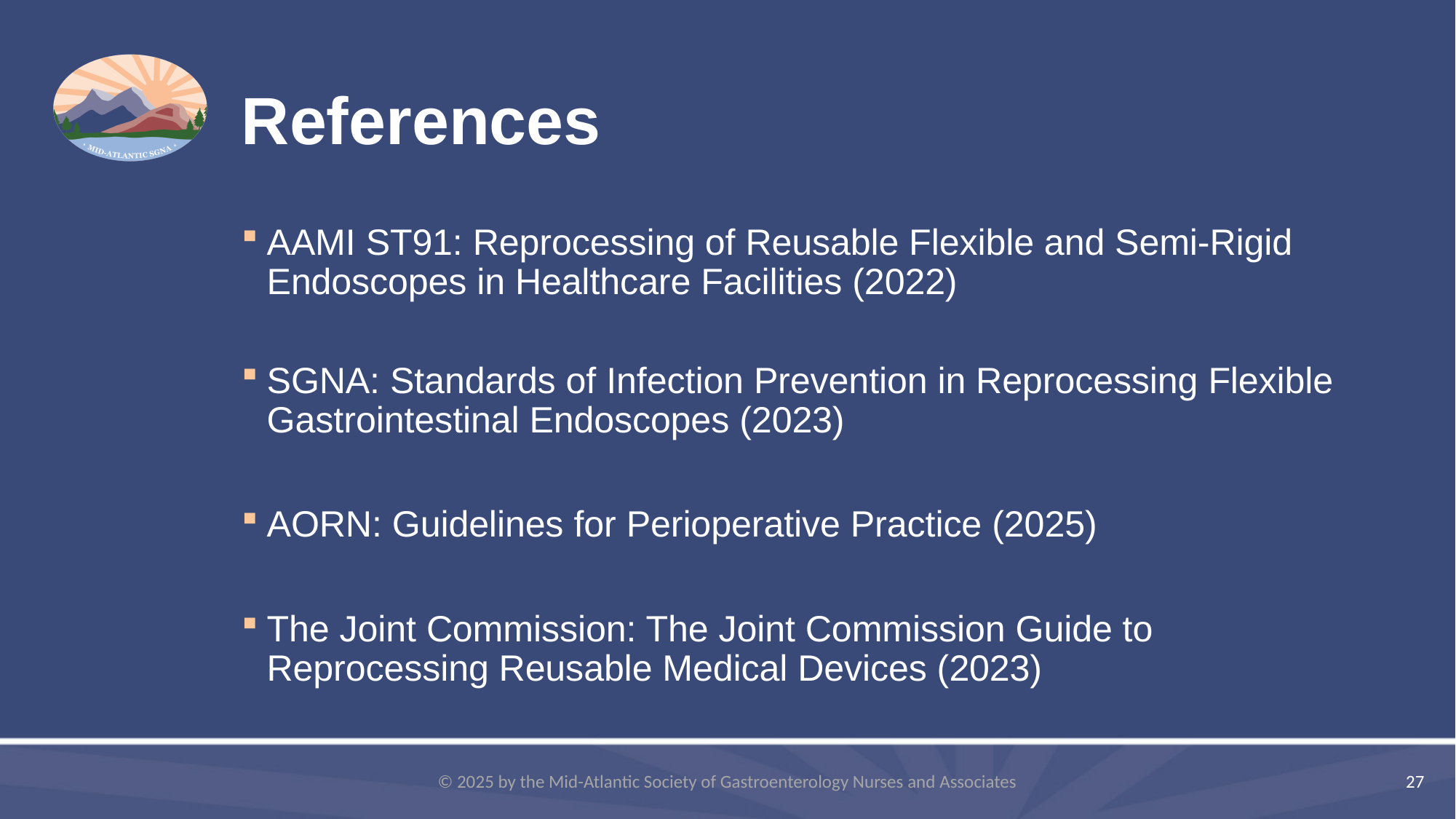

# References
AAMI ST91: Reprocessing of Reusable Flexible and Semi-Rigid Endoscopes in Healthcare Facilities (2022)

SGNA: Standards of Infection Prevention in Reprocessing Flexible Gastrointestinal Endoscopes (2023)

AORN: Guidelines for Perioperative Practice (2025)

The Joint Commission: The Joint Commission Guide to Reprocessing Reusable Medical Devices (2023)

© 2025 by the Mid-Atlantic Society of Gastroenterology Nurses and Associates
27